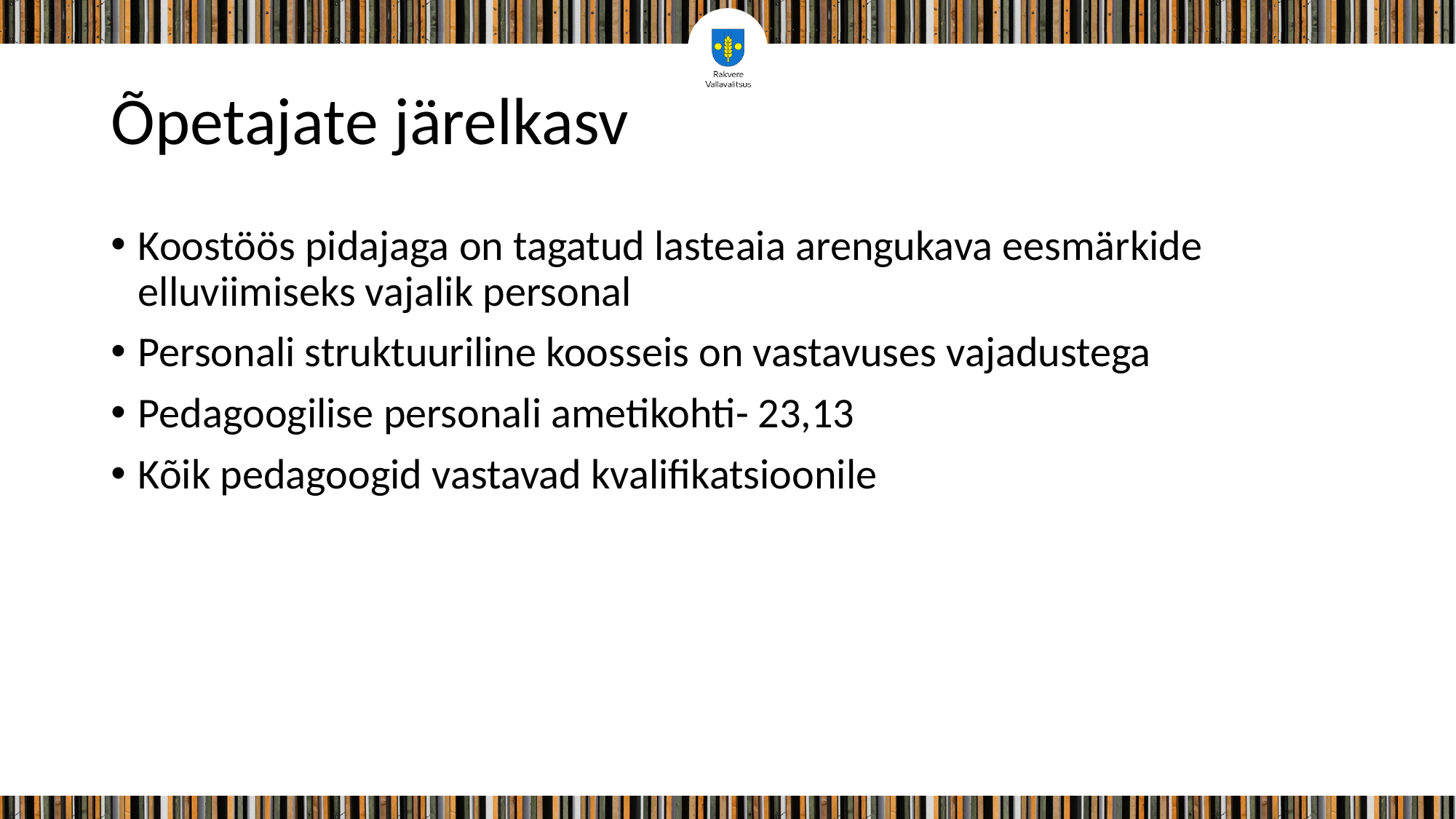

# Õpetajate järelkasv
Koostöös pidajaga on tagatud lasteaia arengukava eesmärkide elluviimiseks vajalik personal
Personali struktuuriline koosseis on vastavuses vajadustega
Pedagoogilise personali ametikohti- 23,13
Kõik pedagoogid vastavad kvalifikatsioonile